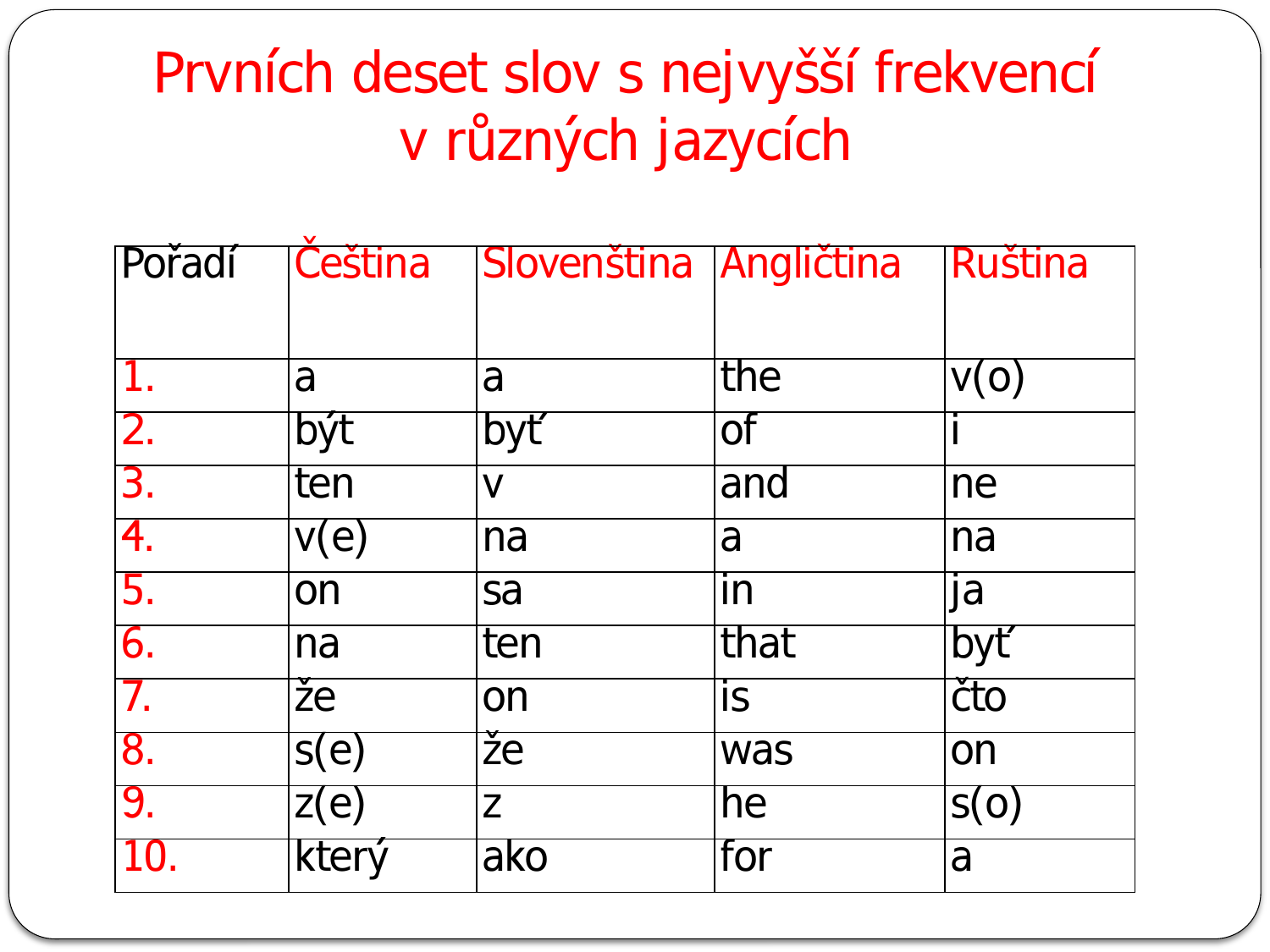

# Prvních deset slov s nejvyšší frekvencí v různých jazycích
| Pořadí | Čeština | Slovenština | Angličtina | Ruština |
| --- | --- | --- | --- | --- |
| 1. | a | a | the | v(o) |
| 2. | být | byť | of | i |
| 3. | ten | v | and | ne |
| 4. | v(e) | na | a | na |
| 5. | on | sa | in | ja |
| 6. | na | ten | that | byť |
| 7. | že | on | is | čto |
| 8. | s(e) | že | was | on |
| 9. | z(e) | z | he | s(o) |
| 10. | který | ako | for | a |